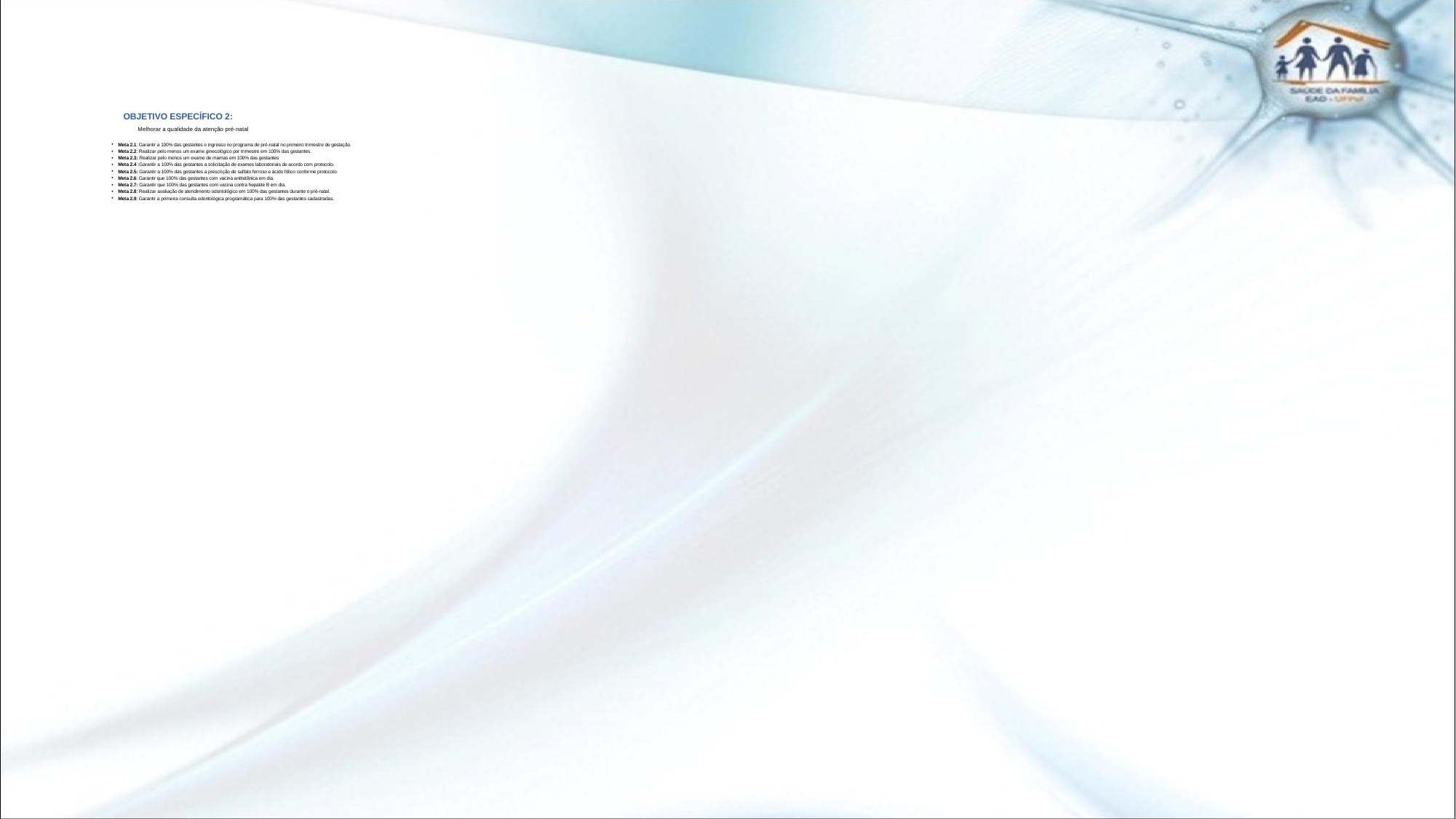

OBJETIVO ESPECÍFICO 2:

                                                Melhorar a qualidade da atenção pré-natal

Meta 2.1: Garantir a 100% das gestantes o ingresso no programa de pré-natal no primeiro trimestre de gestação.
Meta 2.2: Realizar pelo menos um exame ginecológico por trimestre em 100% das gestantes.
Meta 2.3: Realizar pelo menos um exame de mamas em 100% das gestantes
Meta 2.4 :Garantir a 100% das gestantes a solicitação de exames laboratoriais de acordo com protocolo.
Meta 2.5: Garantir a 100% das gestantes a prescrição de sulfato ferroso e ácido fólico conforme protocolo.
Meta 2.6: Garantir que 100% das gestantes com vacina antitetânica em dia.
Meta 2.7: Garantir que 100% das gestantes com vacina contra hepatite B em dia.
Meta 2.8: Realizar avaliação de atendimento odontológico em 100% das gestantes durante o pré-natal.
Meta 2.9: Garantir a primeira consulta odontológica programática para 100% das gestantes cadastradas.